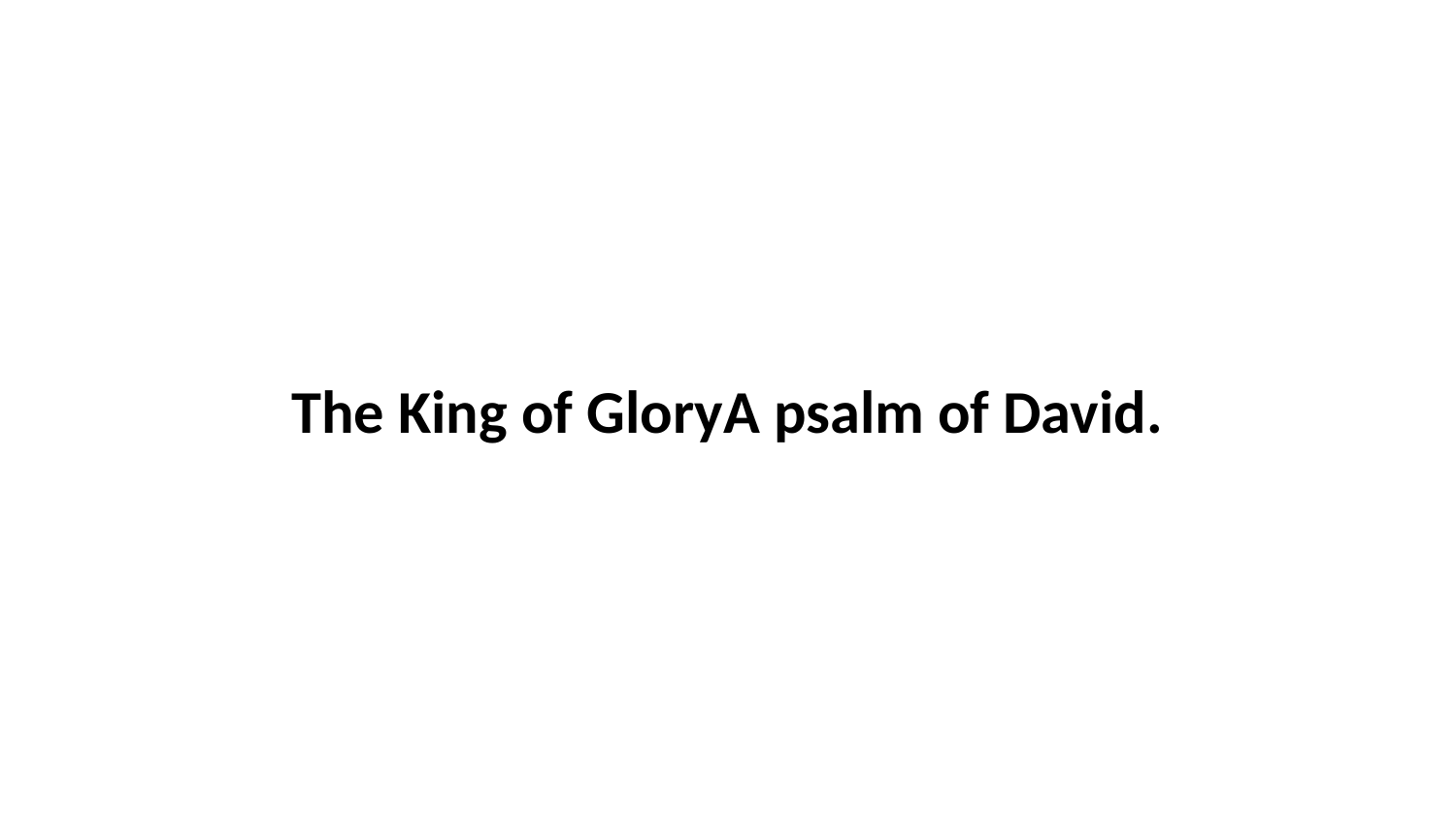

The King of GloryA psalm of David.